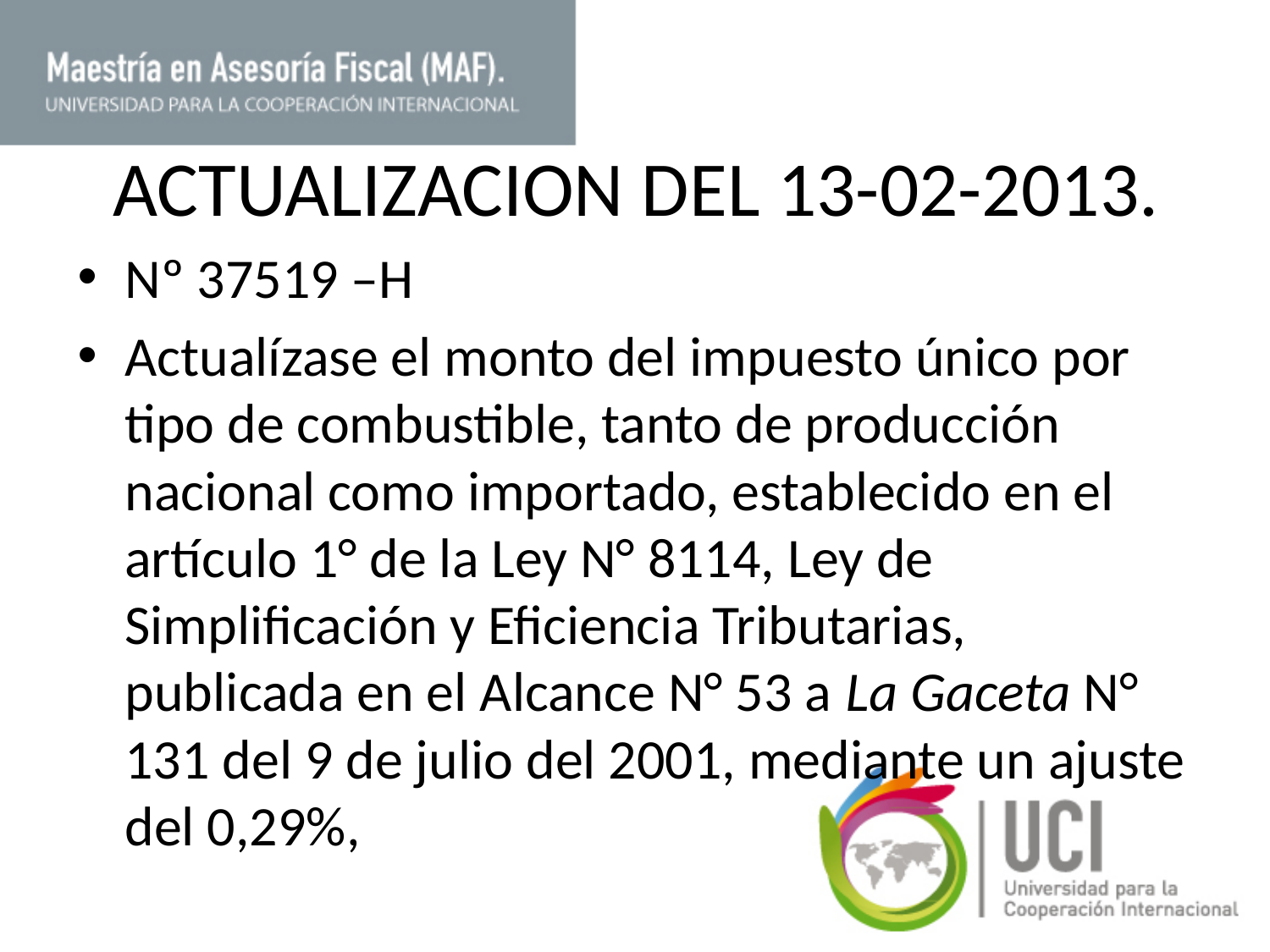

# ACTUALIZACION DEL 13-02-2013.
Nº 37519 –H
Actualízase el monto del impuesto único por tipo de combustible, tanto de producción nacional como importado, establecido en el artículo 1° de la Ley N° 8114, Ley de Simplificación y Eficiencia Tributarias, publicada en el Alcance N° 53 a La Gaceta N° 131 del 9 de julio del 2001, mediante un ajuste del 0,29%,